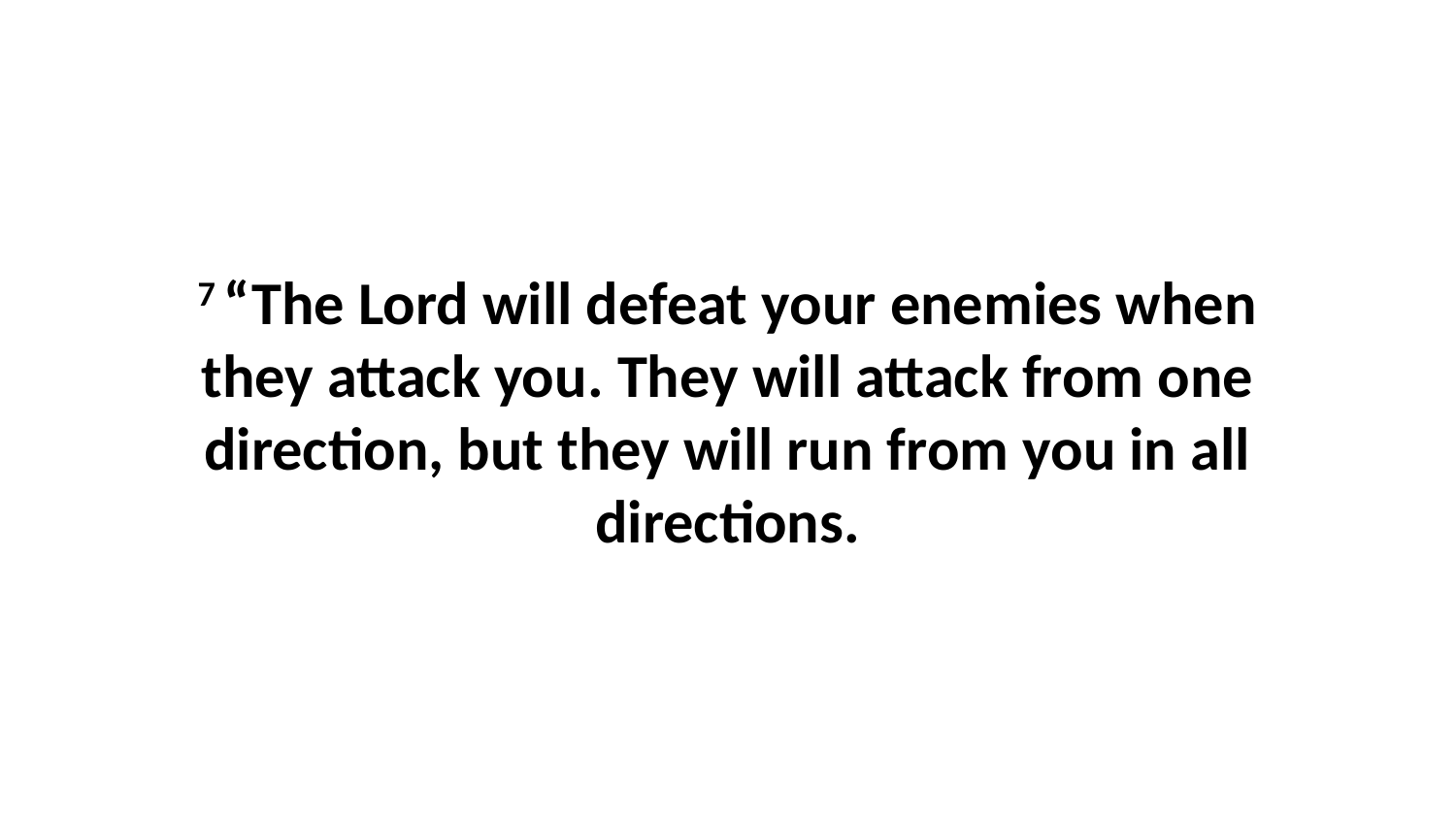

7 “The Lord will defeat your enemies when they attack you. They will attack from one direction, but they will run from you in all directions.